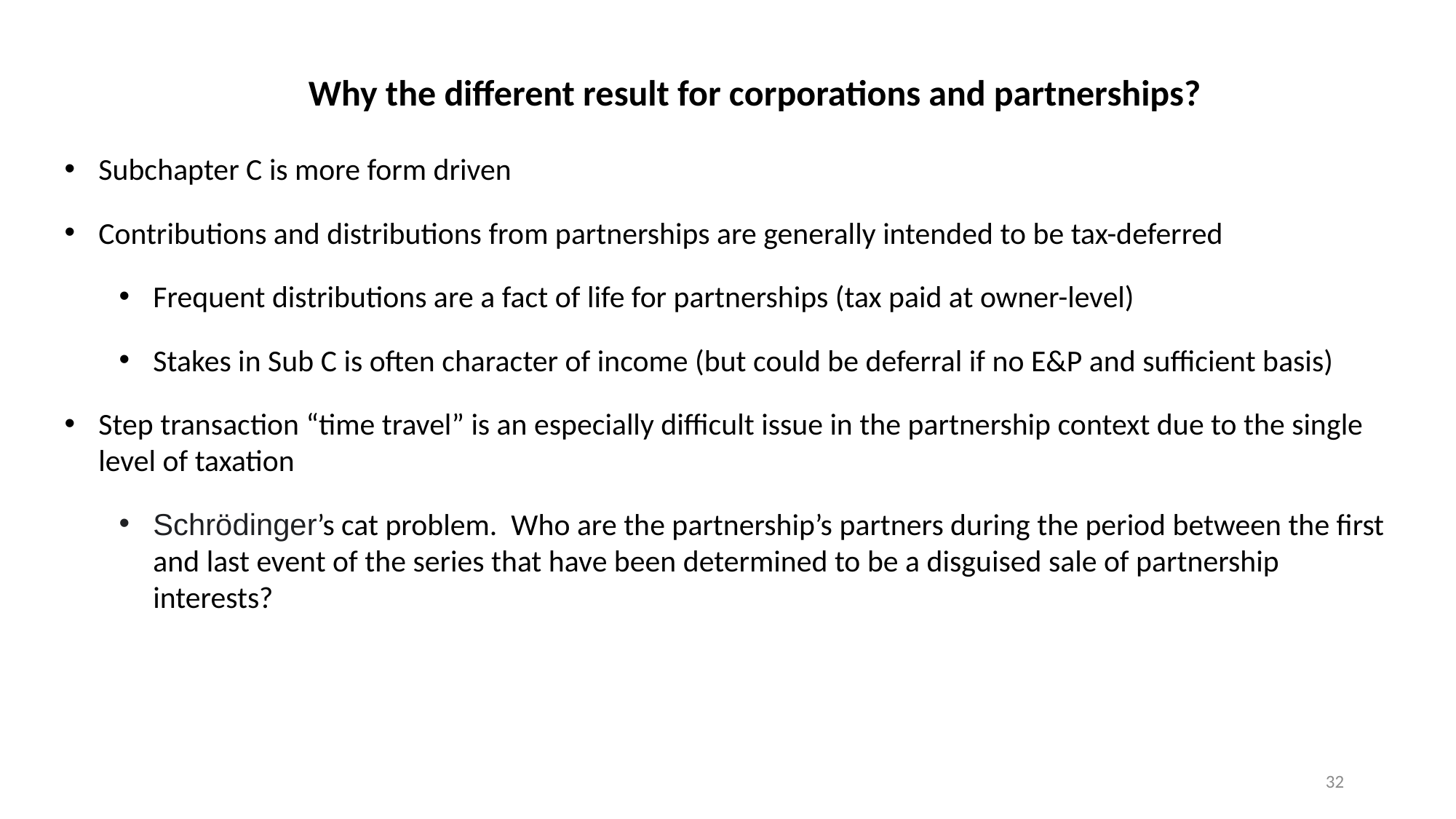

Why the different result for corporations and partnerships?
Subchapter C is more form driven
Contributions and distributions from partnerships are generally intended to be tax-deferred
Frequent distributions are a fact of life for partnerships (tax paid at owner-level)
Stakes in Sub C is often character of income (but could be deferral if no E&P and sufficient basis)
Step transaction “time travel” is an especially difficult issue in the partnership context due to the single level of taxation
Schrödinger’s cat problem.  Who are the partnership’s partners during the period between the first and last event of the series that have been determined to be a disguised sale of partnership interests?
32